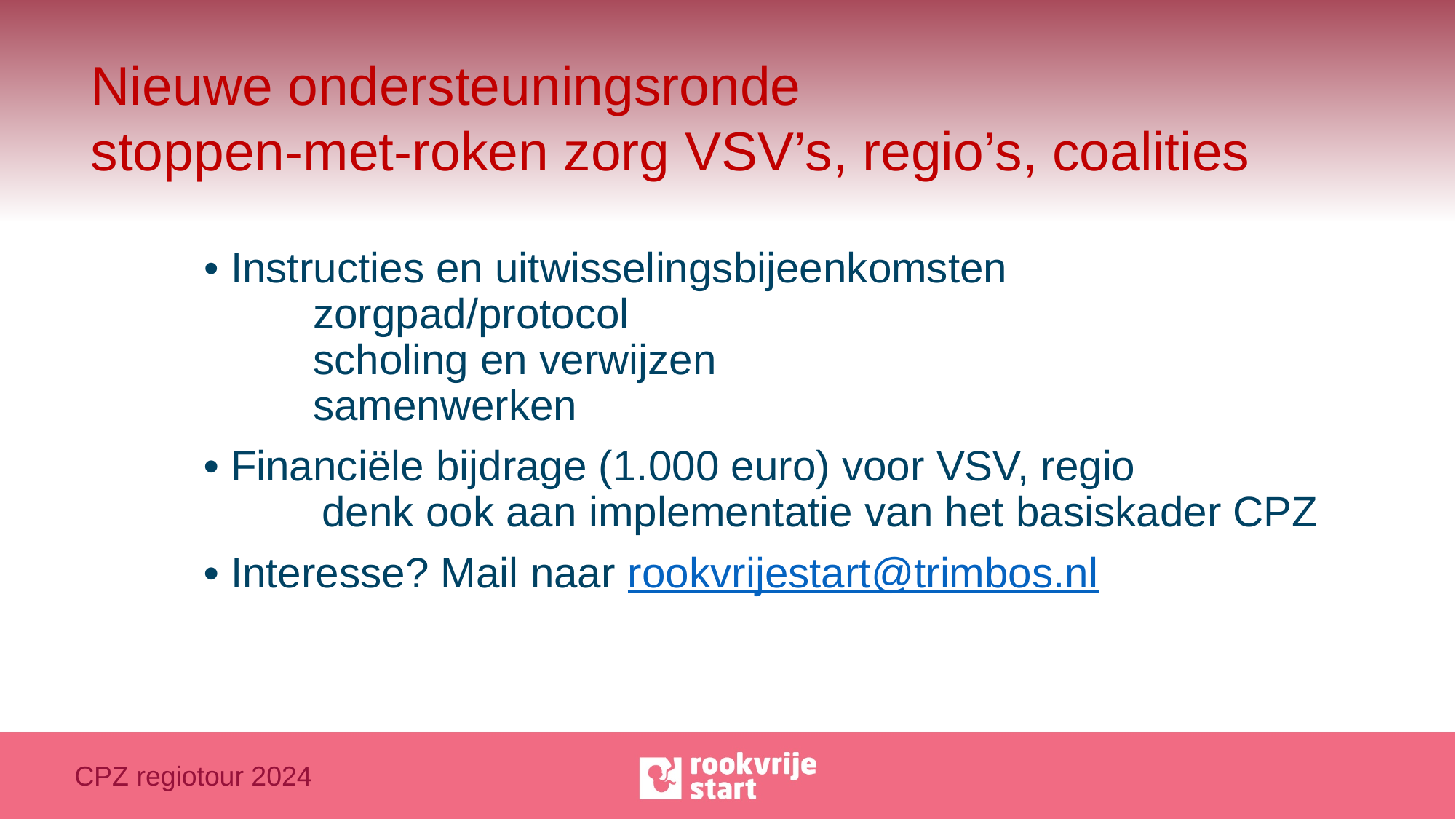

Nieuwe ondersteuningsronde
stoppen-met-roken zorg VSV’s, regio’s, coalities
• Instructies en uitwisselingsbijeenkomsten
	zorgpad/protocol
	scholing en verwijzen
	samenwerken
• Financiële bijdrage (1.000 euro) voor VSV, regio
          denk ook aan implementatie van het basiskader CPZ
• Interesse? Mail naar rookvrijestart@trimbos.nl

CPZ regiotour 2024